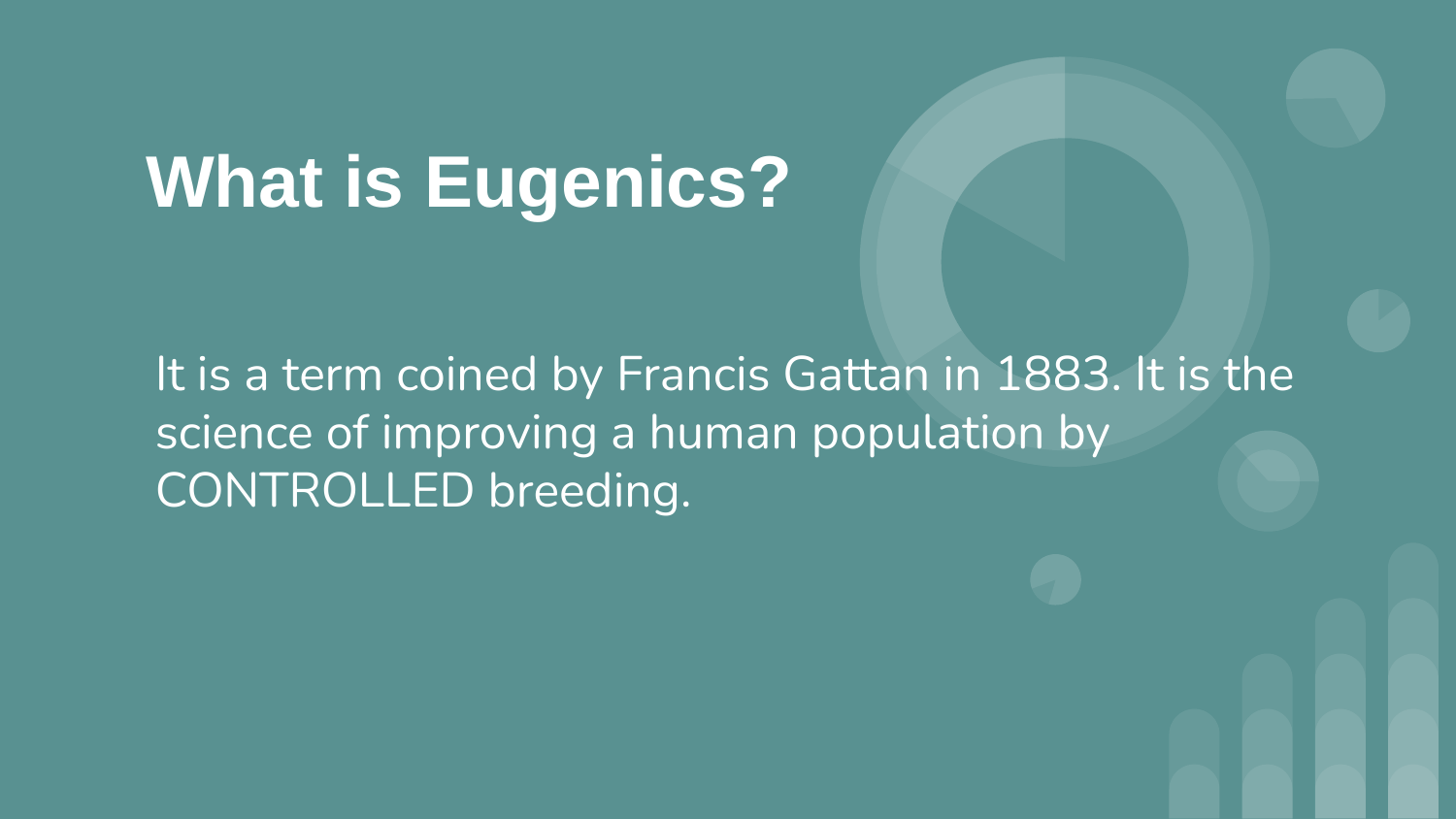

# What is Eugenics?
It is a term coined by Francis Gattan in 1883. It is the science of improving a human population by CONTROLLED breeding.